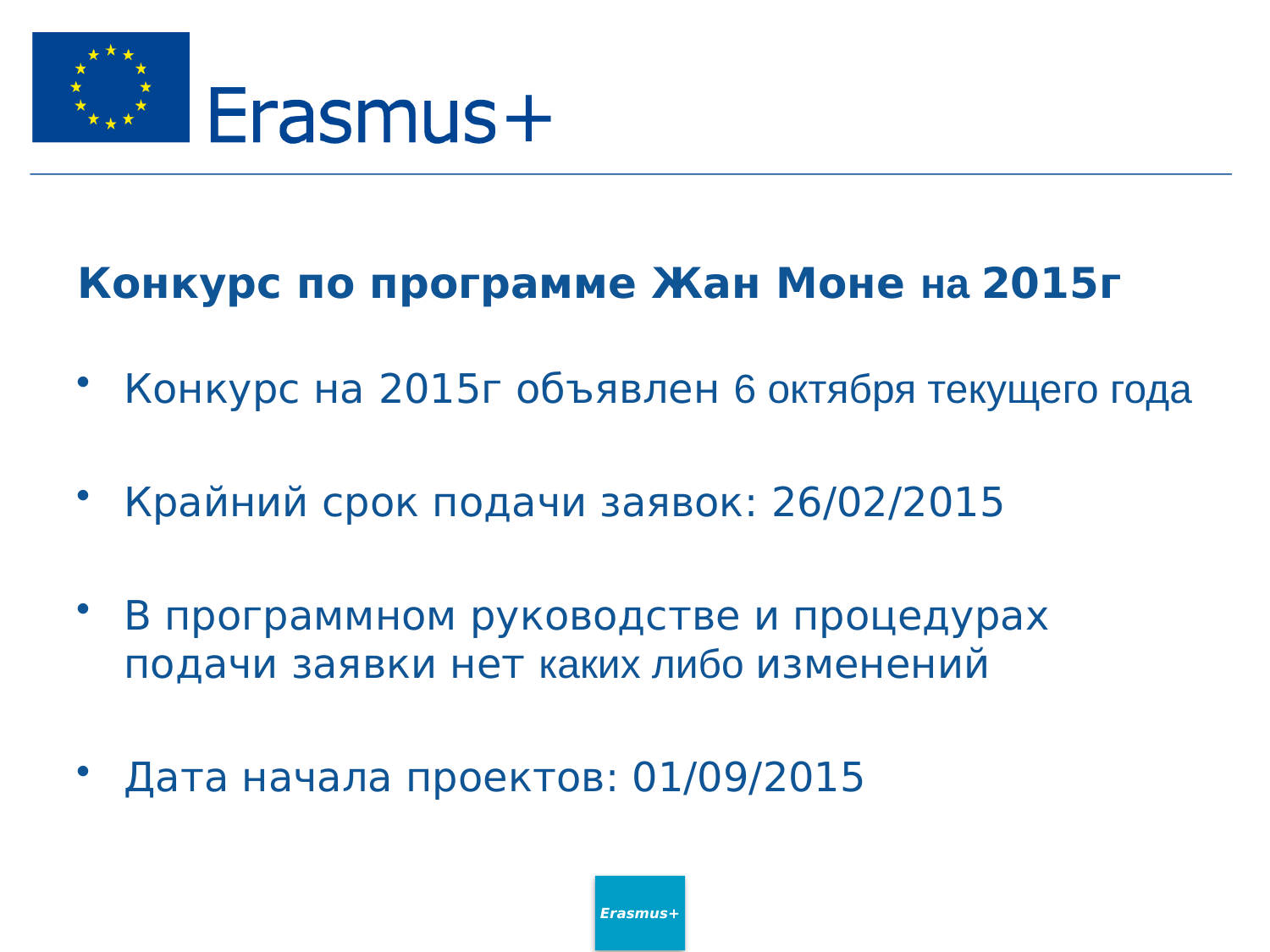

# Конкурс по программе Жан Моне на 2015г
Конкурс на 2015г объявлен 6 октября текущего года

Крайний срок подачи заявок: 26/02/2015

В программном руководстве и процедурах подачи заявки нет каких либо изменений

Дата начала проектов: 01/09/2015